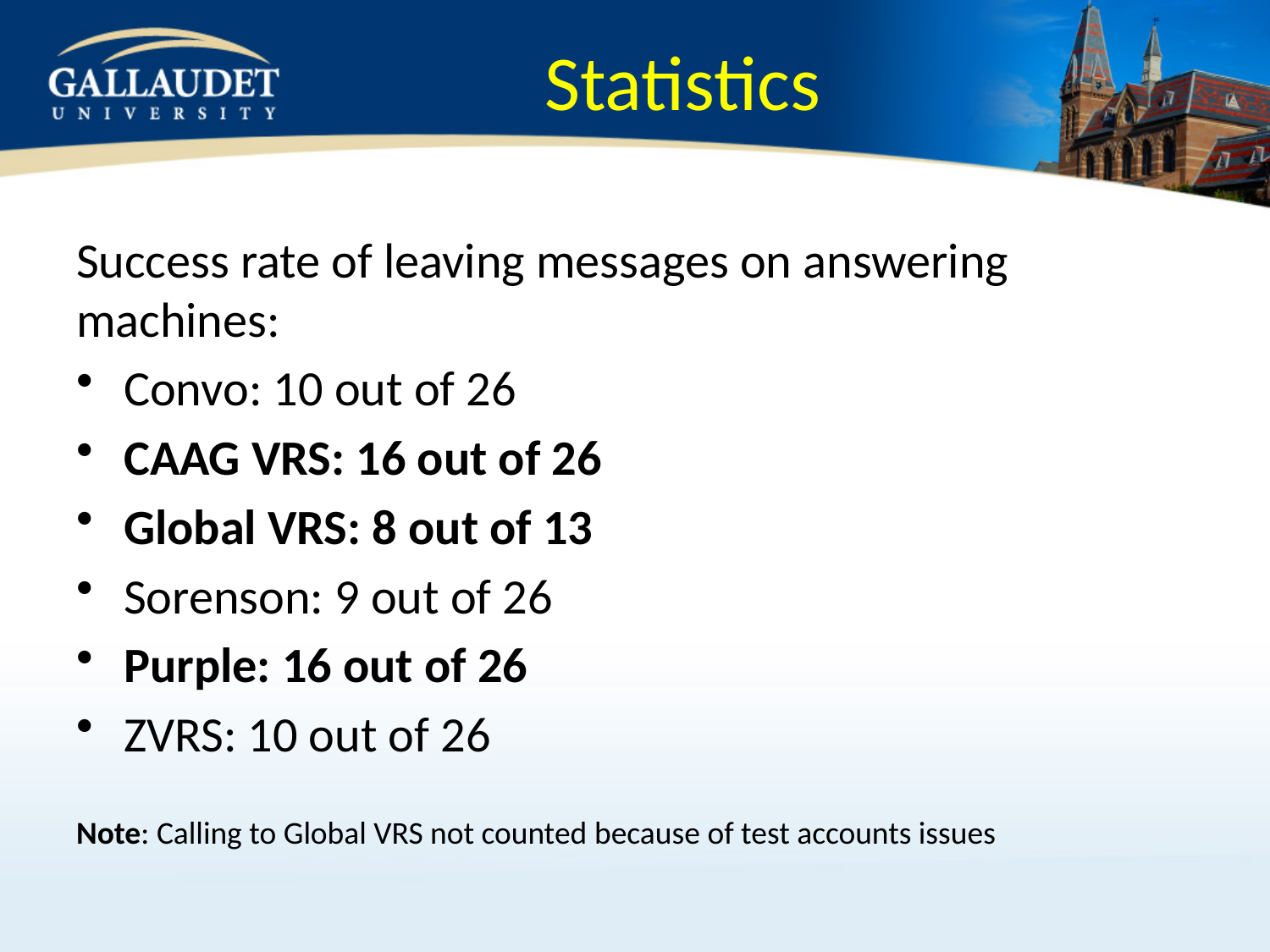

# Statistics
Success rate of leaving messages on answering machines:
Convo: 10 out of 26
CAAG VRS: 16 out of 26
Global VRS: 8 out of 13
Sorenson: 9 out of 26
Purple: 16 out of 26
ZVRS: 10 out of 26

Note: Calling to Global VRS not counted because of test accounts issues